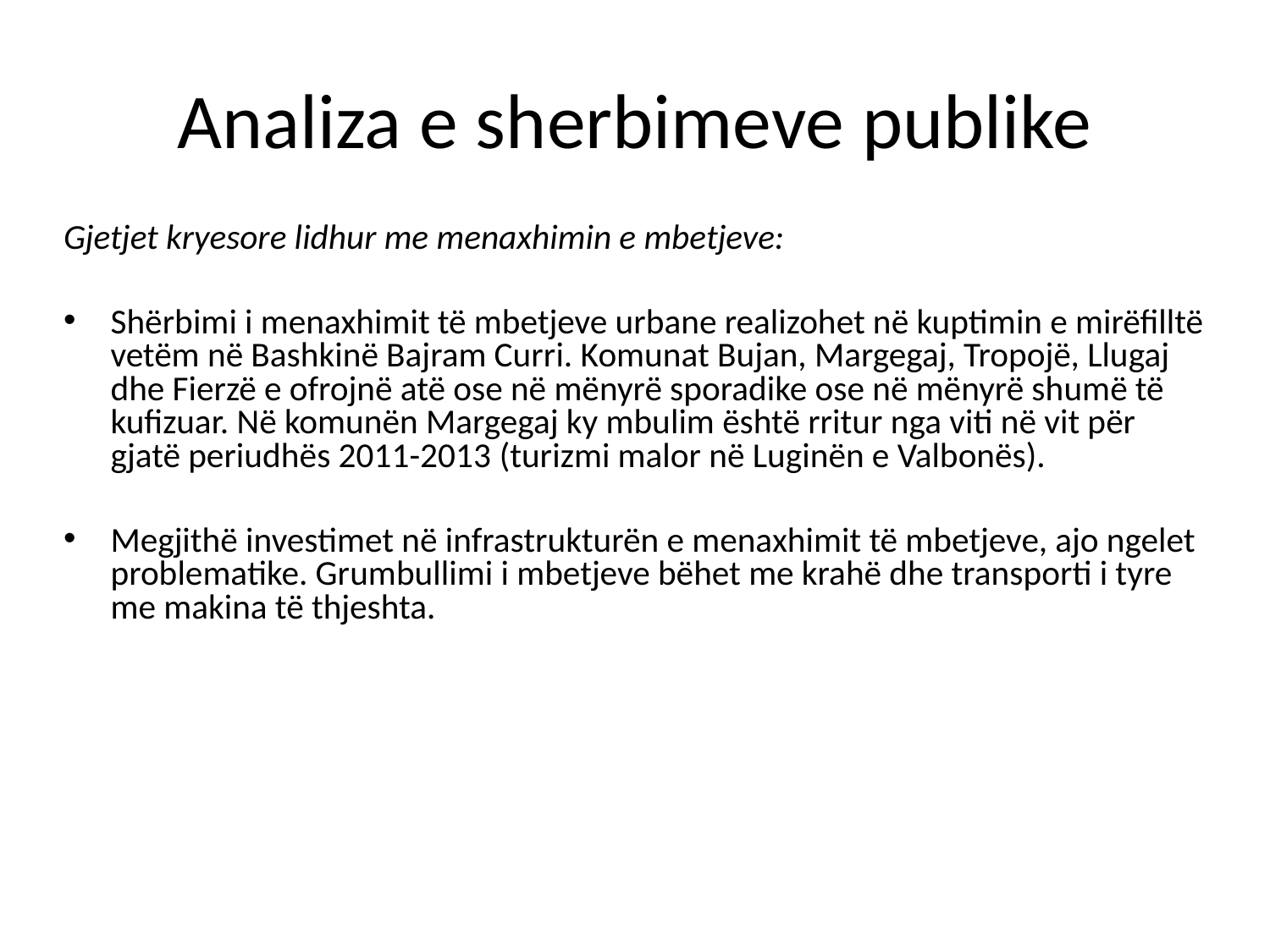

# Analiza e sherbimeve publike
Gjetjet kryesore lidhur me menaxhimin e mbetjeve:

Shërbimi i menaxhimit të mbetjeve urbane realizohet në kuptimin e mirëfilltë vetëm në Bashkinë Bajram Curri. Komunat Bujan, Margegaj, Tropojë, Llugaj dhe Fierzë e ofrojnë atë ose në mënyrë sporadike ose në mënyrë shumë të kufizuar. Në komunën Margegaj ky mbulim është rritur nga viti në vit për gjatë periudhës 2011-2013 (turizmi malor në Luginën e Valbonës).

Megjithë investimet në infrastrukturën e menaxhimit të mbetjeve, ajo ngelet problematike. Grumbullimi i mbetjeve bëhet me krahë dhe transporti i tyre me makina të thjeshta.